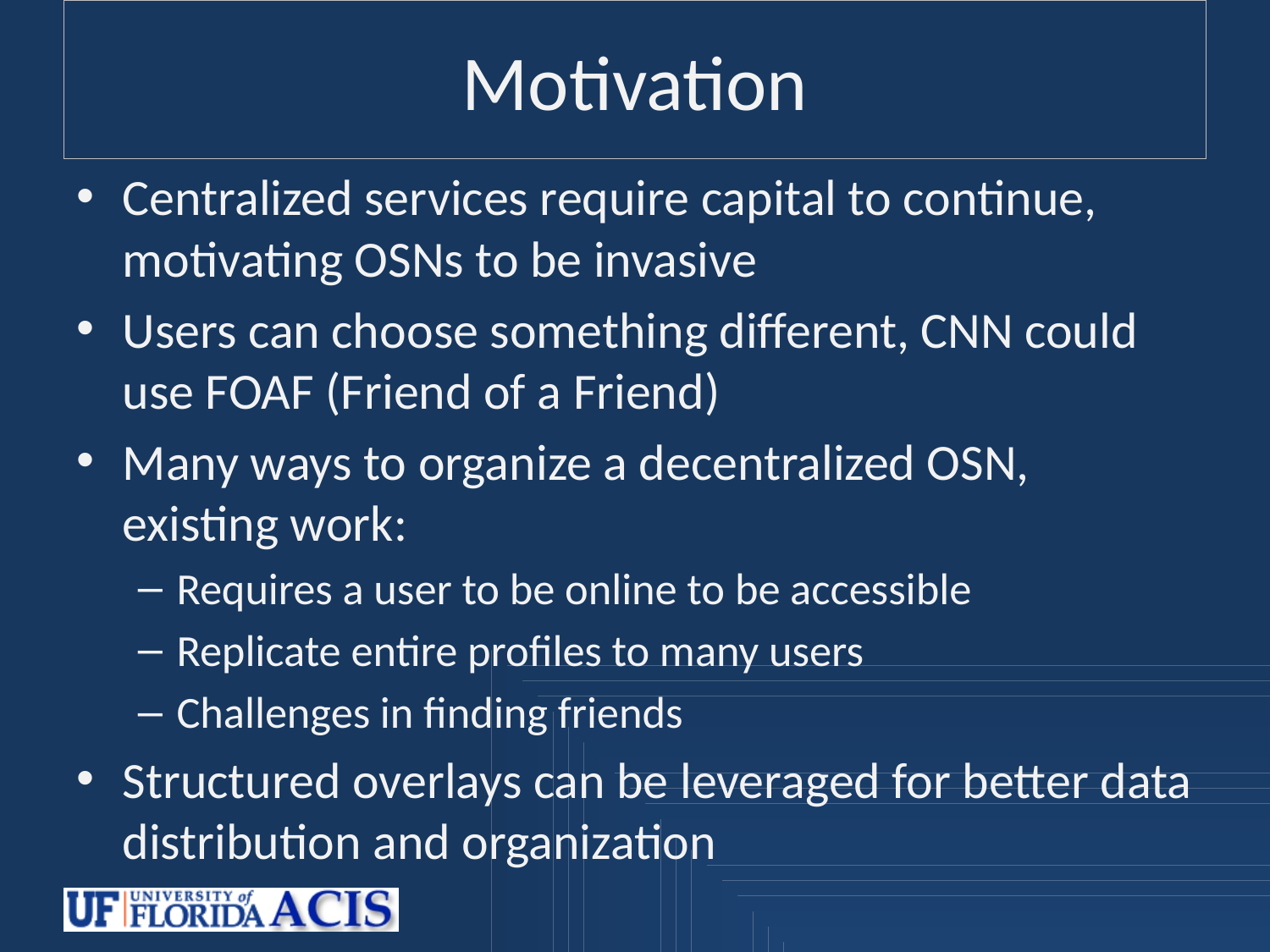

# Motivation
Centralized services require capital to continue, motivating OSNs to be invasive
Users can choose something different, CNN could use FOAF (Friend of a Friend)
Many ways to organize a decentralized OSN, existing work:
Requires a user to be online to be accessible
Replicate entire profiles to many users
Challenges in finding friends
Structured overlays can be leveraged for better data distribution and organization